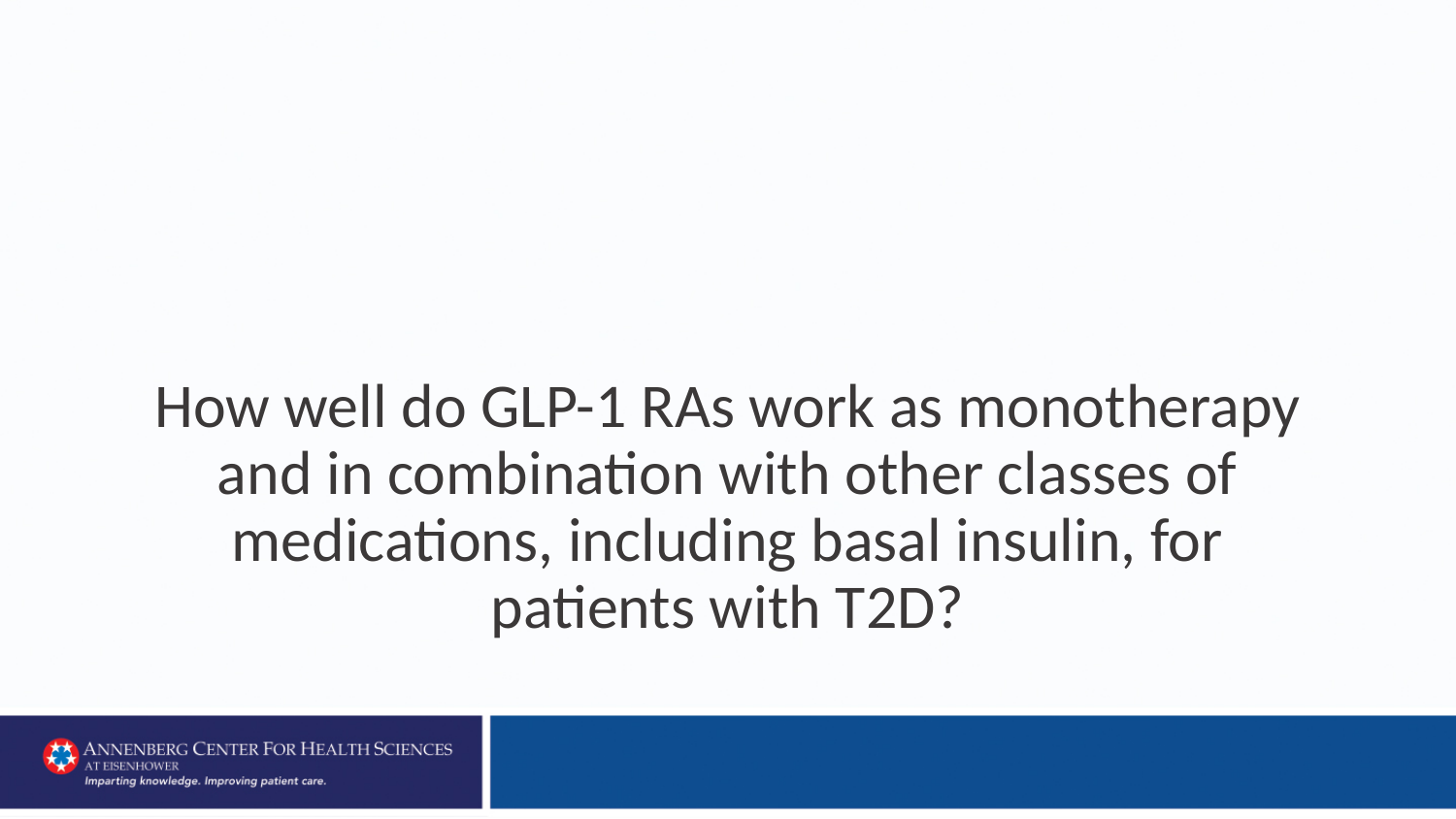

# How well do GLP-1 RAs work as monotherapy and in combination with other classes of medications, including basal insulin, for patients with T2D?